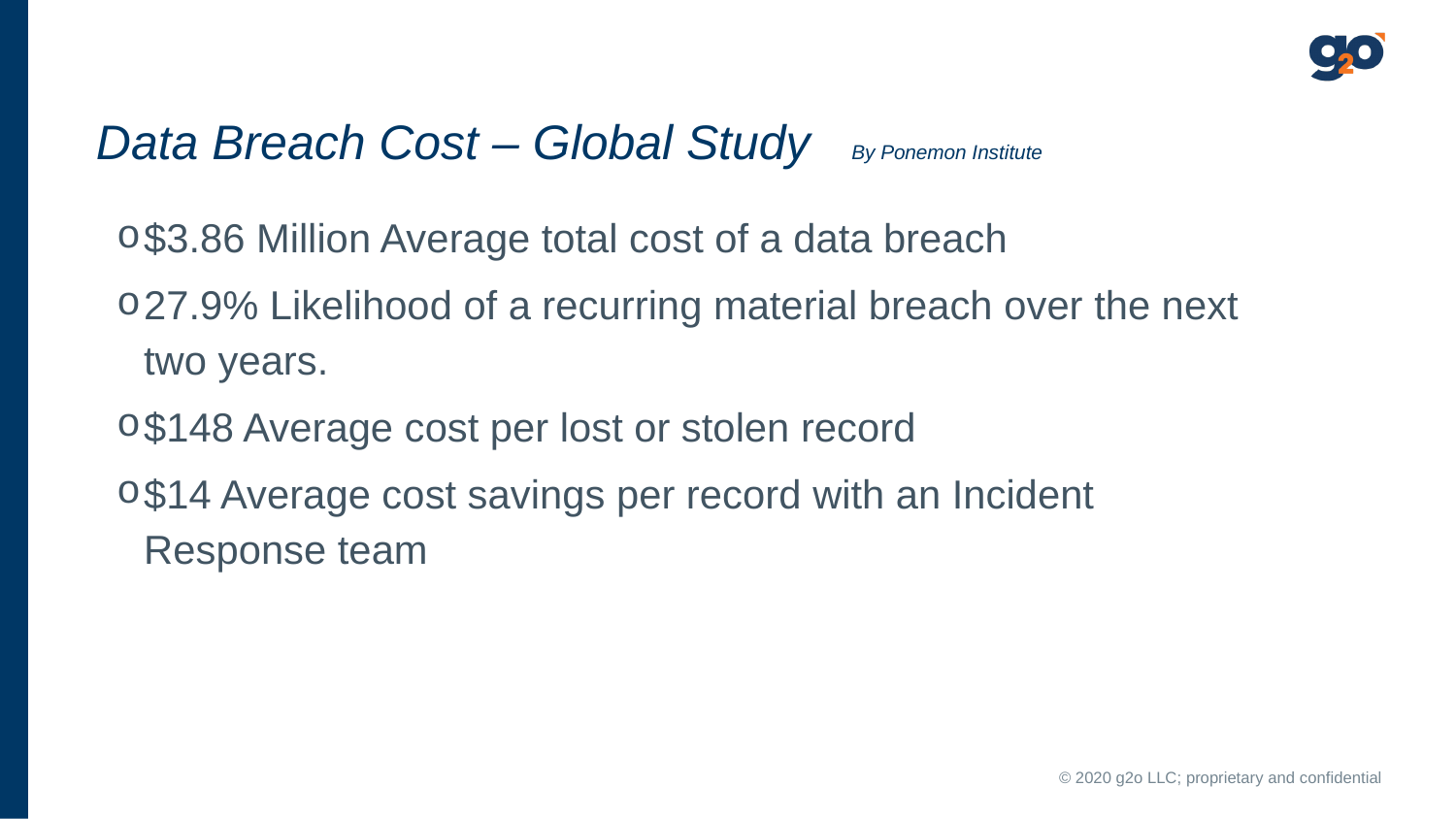

# Data Breach Cost – Global Study   By Ponemon Institute
$3.86 Million Average total cost of a data breach
27.9% Likelihood of a recurring material breach over the next two years.
$148 Average cost per lost or stolen record
$14 Average cost savings per record with an Incident Response team

© 2020 g2o LLC; proprietary and confidential